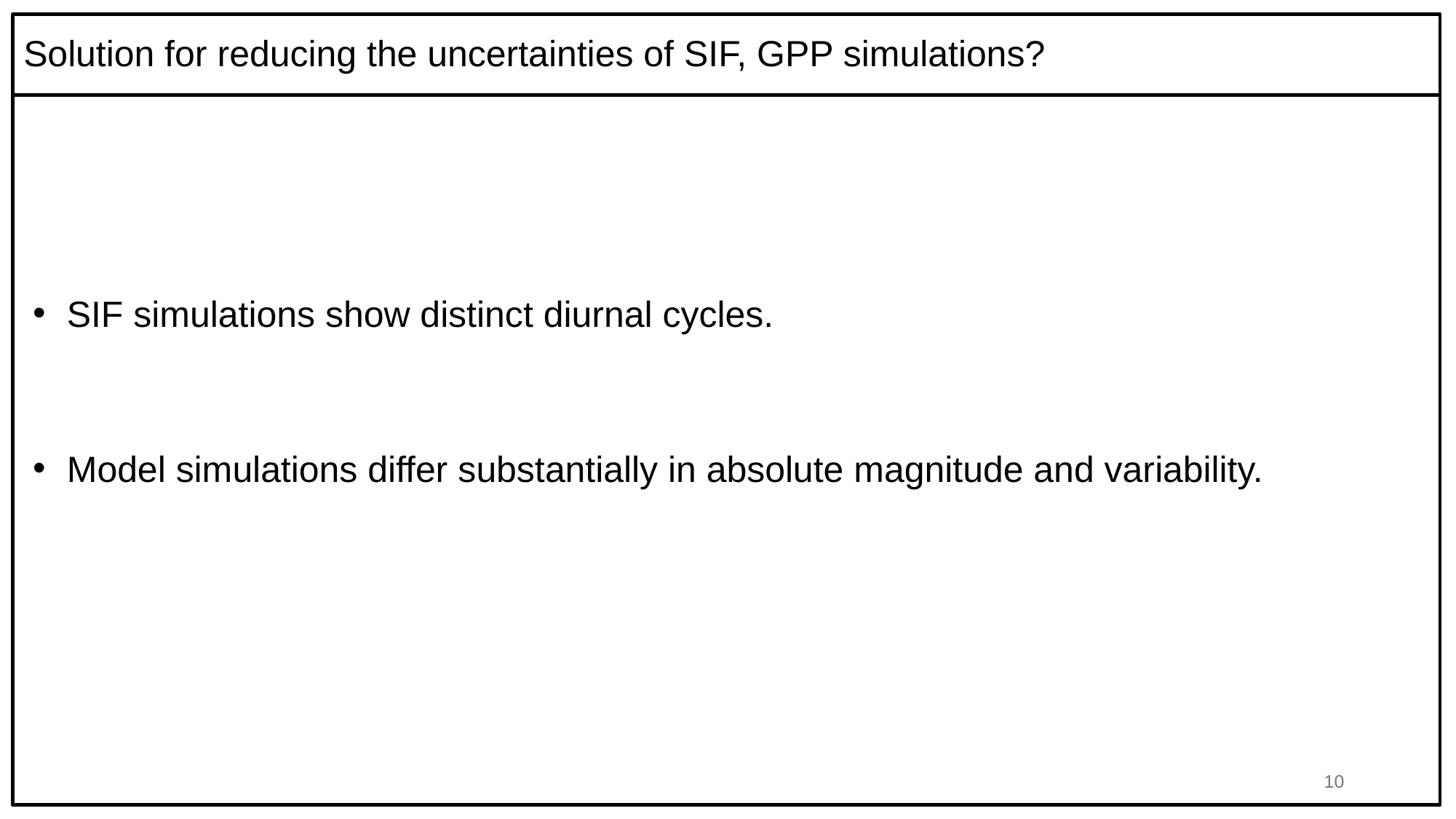

# Solution for reducing the uncertainties of SIF, GPP simulations?

SIF simulations show distinct diurnal cycles.

Model simulations differ substantially in absolute magnitude and variability.
10